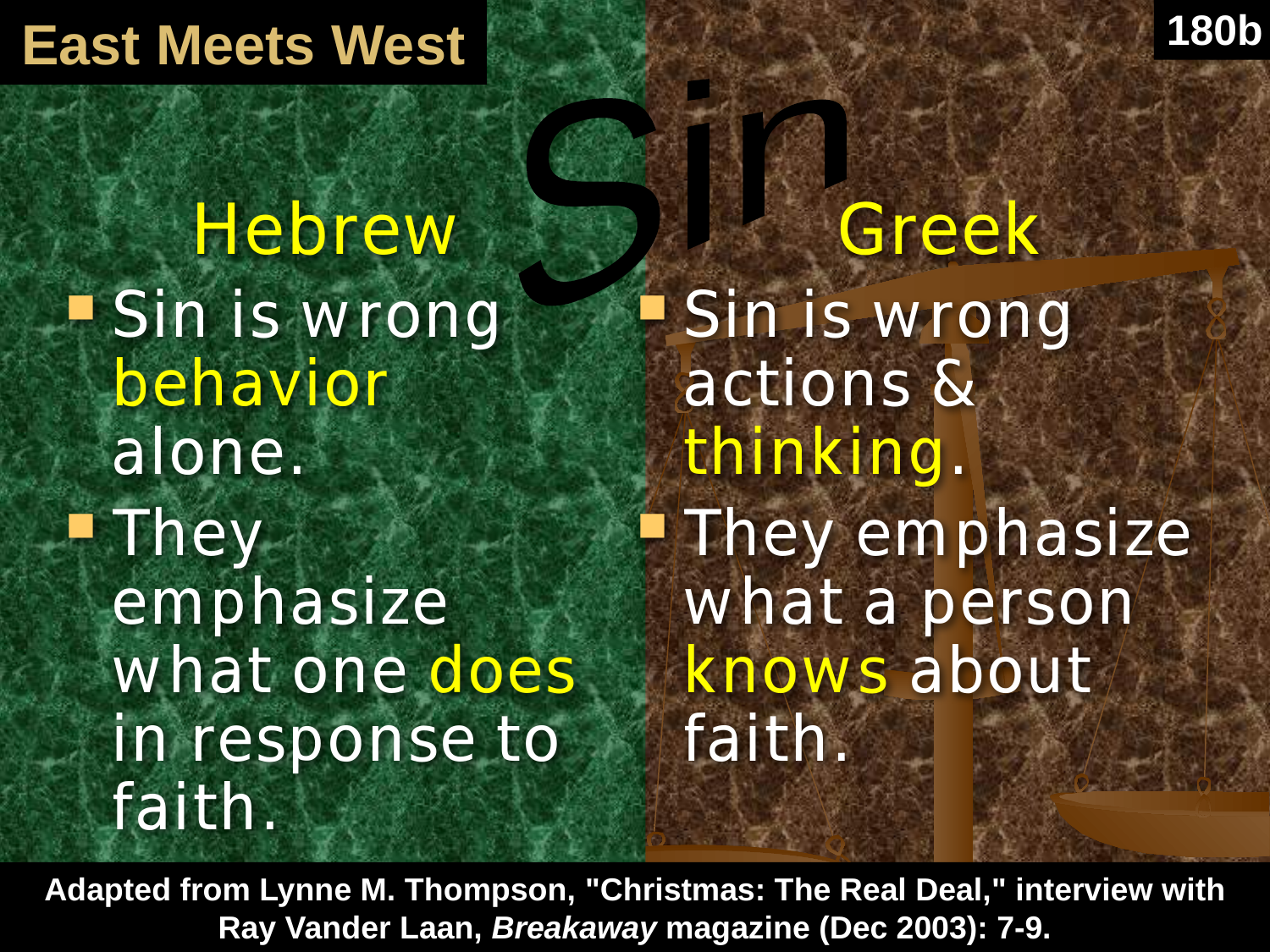

# East Meets West
180b
Sin
Hebrew
Greek
Sin is wrong behavior alone.
They emphasize what one does in response to faith.
Sin is wrong actions & thinking.
They emphasize what a person knows about faith.
Adapted from Lynne M. Thompson, "Christmas: The Real Deal," interview with Ray Vander Laan, Breakaway magazine (Dec 2003): 7-9.